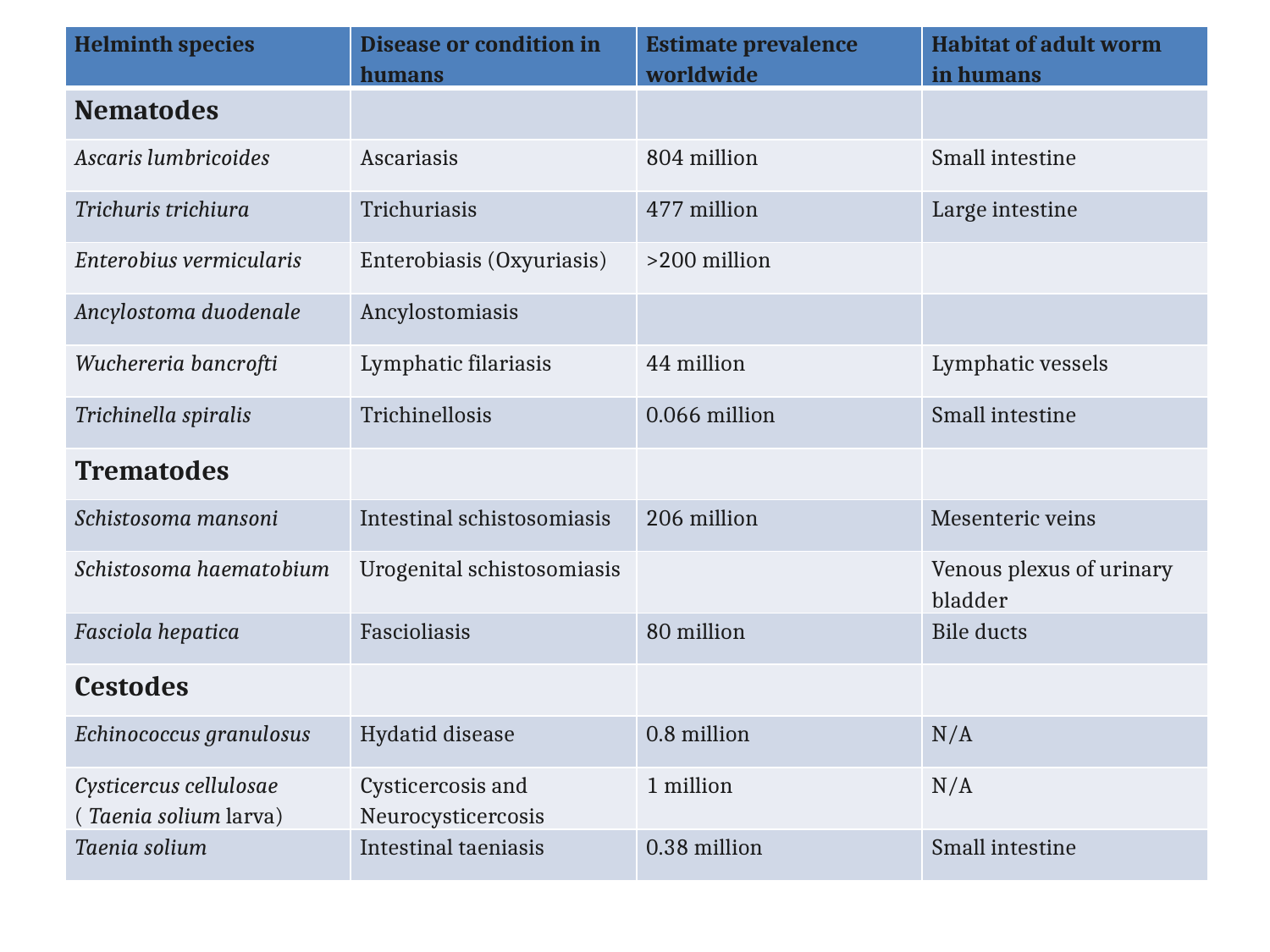

| Helminth species | Disease or condition in humans | Estimate prevalence worldwide | Habitat of adult worm in humans |
| --- | --- | --- | --- |
| Nematodes |  |  |  |
| Ascaris lumbricoides | Ascariasis | 804 million | Small intestine |
| Trichuris trichiura | Trichuriasis | 477 million | Large intestine |
| Enterobius vermicularis | Enterobiasis (Oxyuriasis) | >200 million |  |
| Ancylostoma duodenale | Ancylostomiasis |  |  |
| Wuchereria bancrofti | Lymphatic filariasis | 44 million | Lymphatic vessels |
| Trichinella spiralis | Trichinellosis | 0.066 million | Small intestine |
| Trematodes |  |  |  |
| Schistosoma mansoni | Intestinal schistosomiasis | 206 million | Mesenteric veins |
| Schistosoma haematobium | Urogenital schistosomiasis |  | Venous plexus of urinary bladder |
| Fasciola hepatica | Fascioliasis | 80 million | Bile ducts |
| Cestodes |  |  |  |
| Echinococcus granulosus | Hydatid disease | 0.8 million | N/A |
| Cysticercus cellulosae ( Taenia solium larva) | Cysticercosis and Neurocysticercosis | 1 million | N/A |
| Taenia solium | Intestinal taeniasis | 0.38 million | Small intestine |